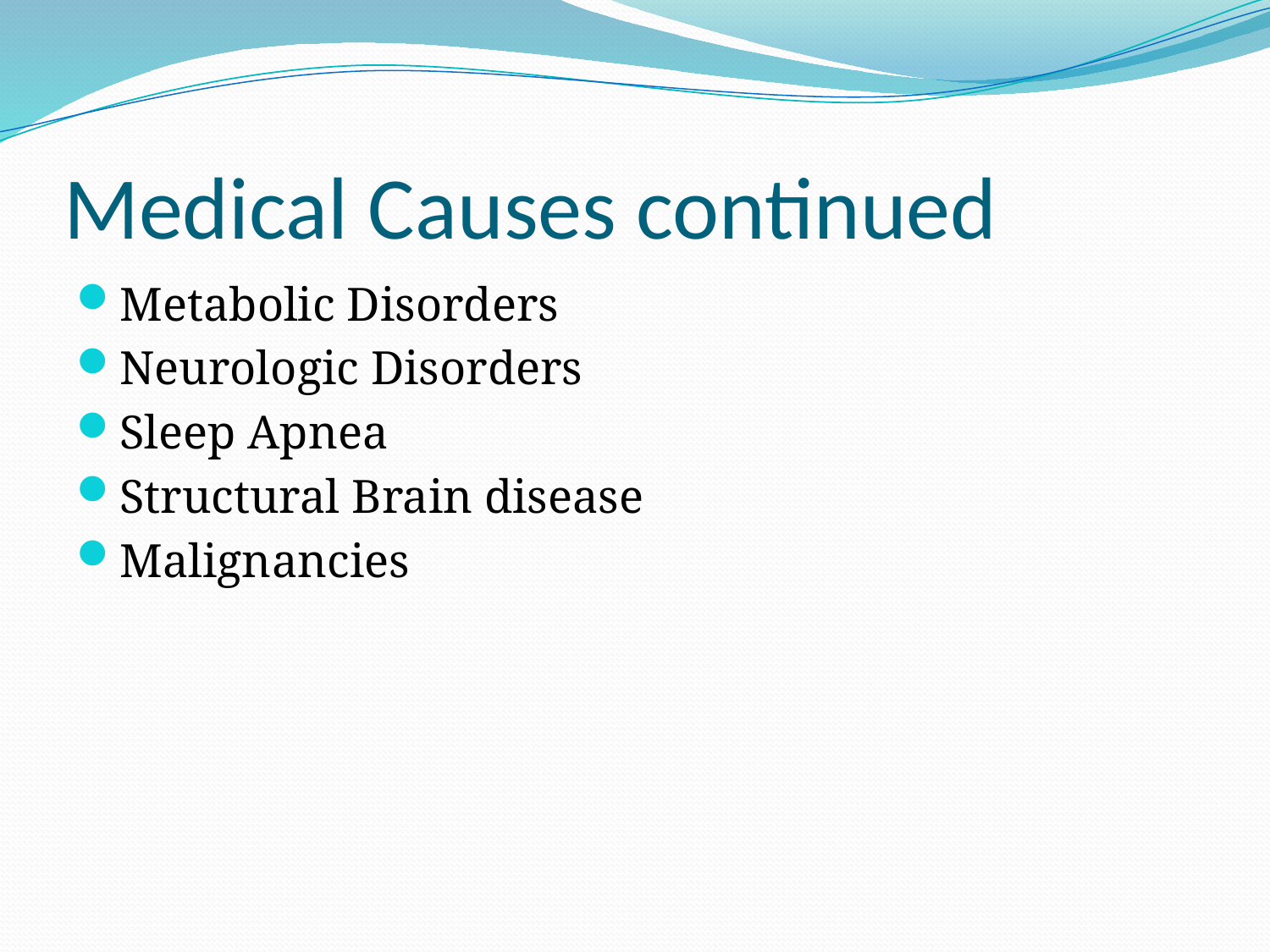

# Medical Causes continued
Metabolic Disorders
Neurologic Disorders
Sleep Apnea
Structural Brain disease
Malignancies